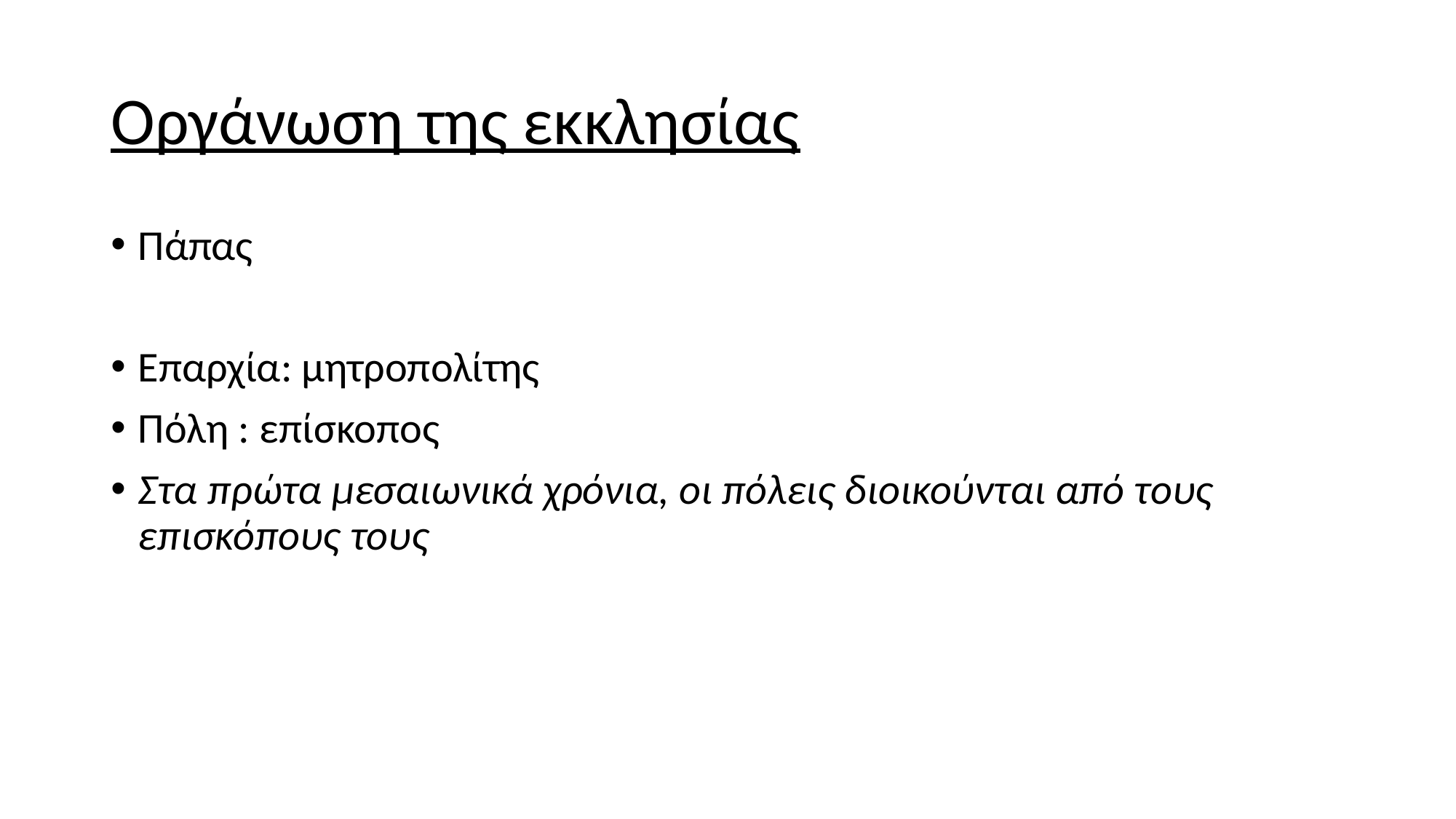

# Οργάνωση της εκκλησίας
Πάπας

Επαρχία: μητροπολίτης
Πόλη : επίσκοπος
Στα πρώτα μεσαιωνικά χρόνια, οι πόλεις διοικούνται από τους επισκόπους τους